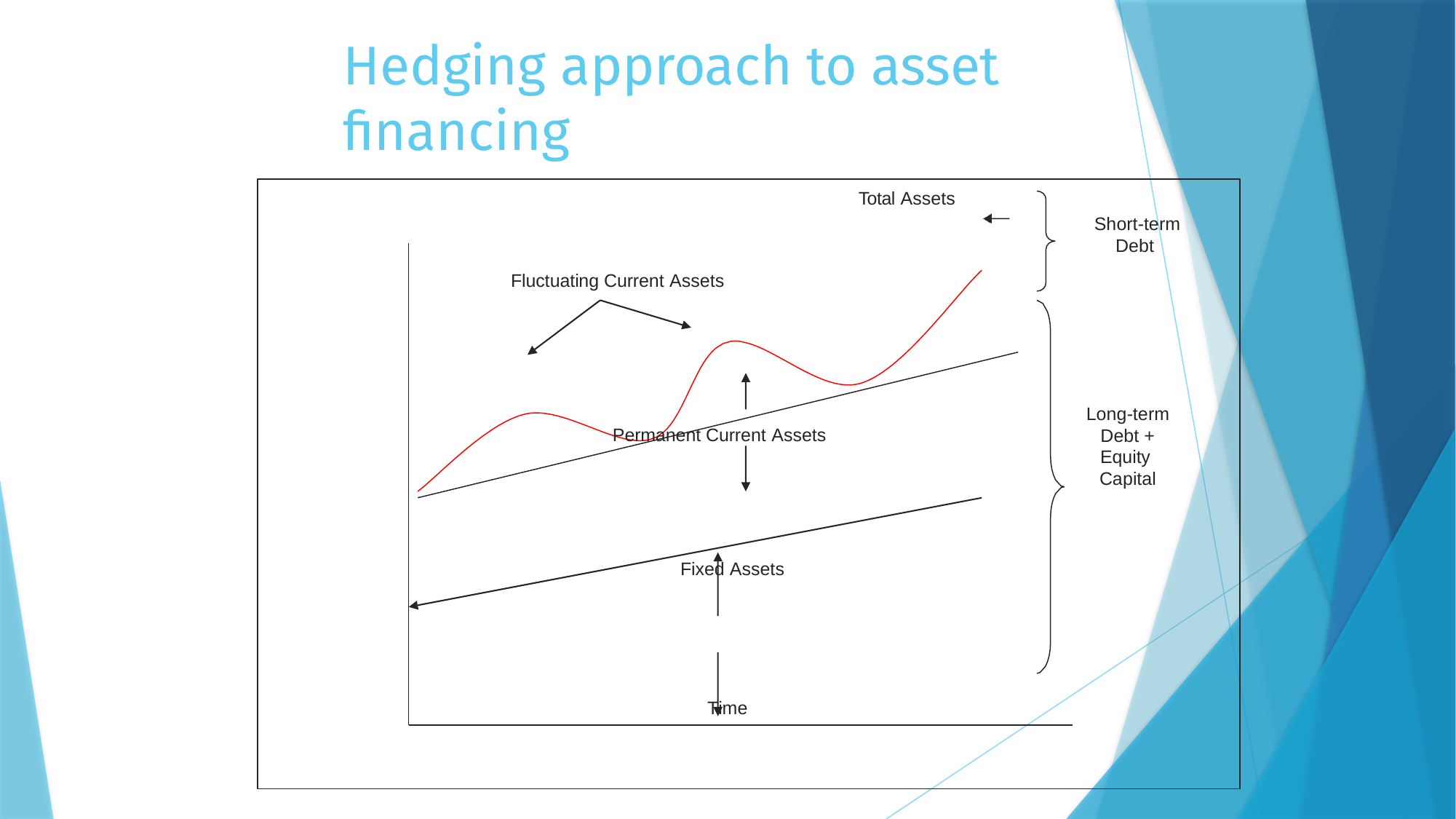

# Hedging approach to asset financing

Total Assets

Short-term
Debt
Fluctuating Current Assets
Long-term  Debt +  Equity  Capital
Permanent Current Assets
Fixed Assets
Time